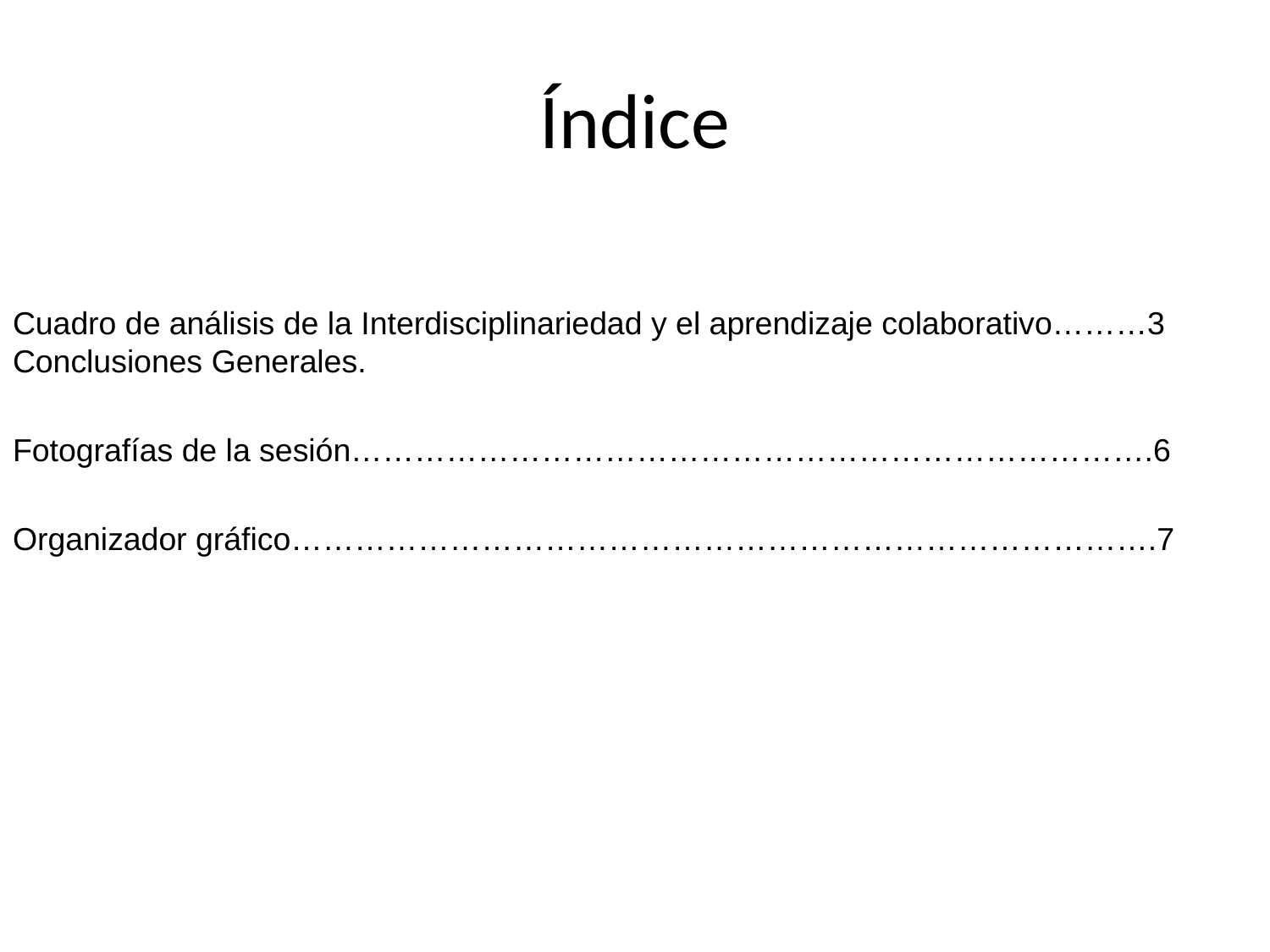

# Índice

Cuadro de análisis de la Interdisciplinariedad y el aprendizaje colaborativo………3 Conclusiones Generales.

Fotografías de la sesión………………………………………………………………….6

Organizador gráfico……………………………………………………………………….7